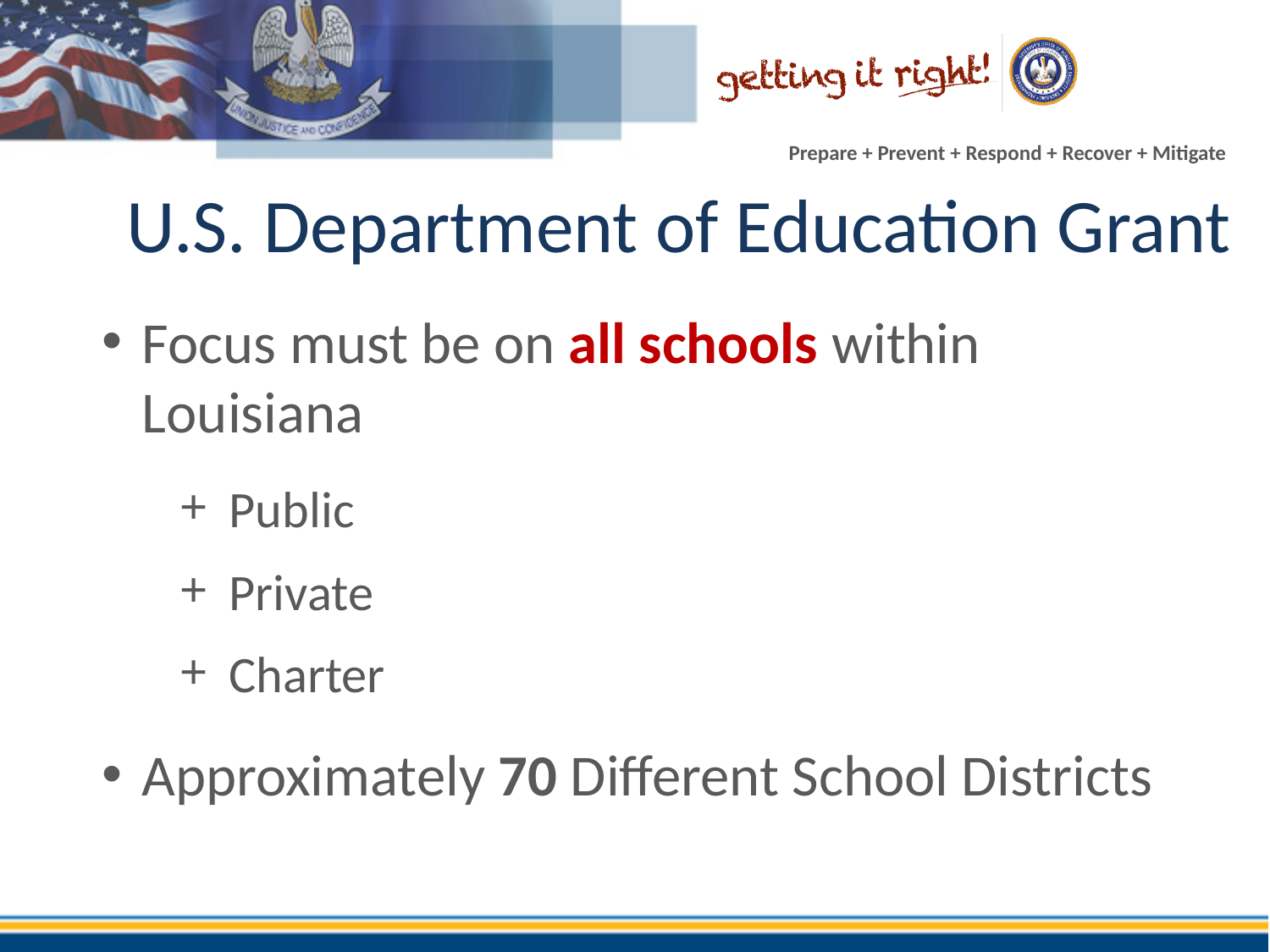

# U.S. Department of Education Grant
Focus must be on all schools within Louisiana
Public
Private
Charter
Approximately 70 Different School Districts